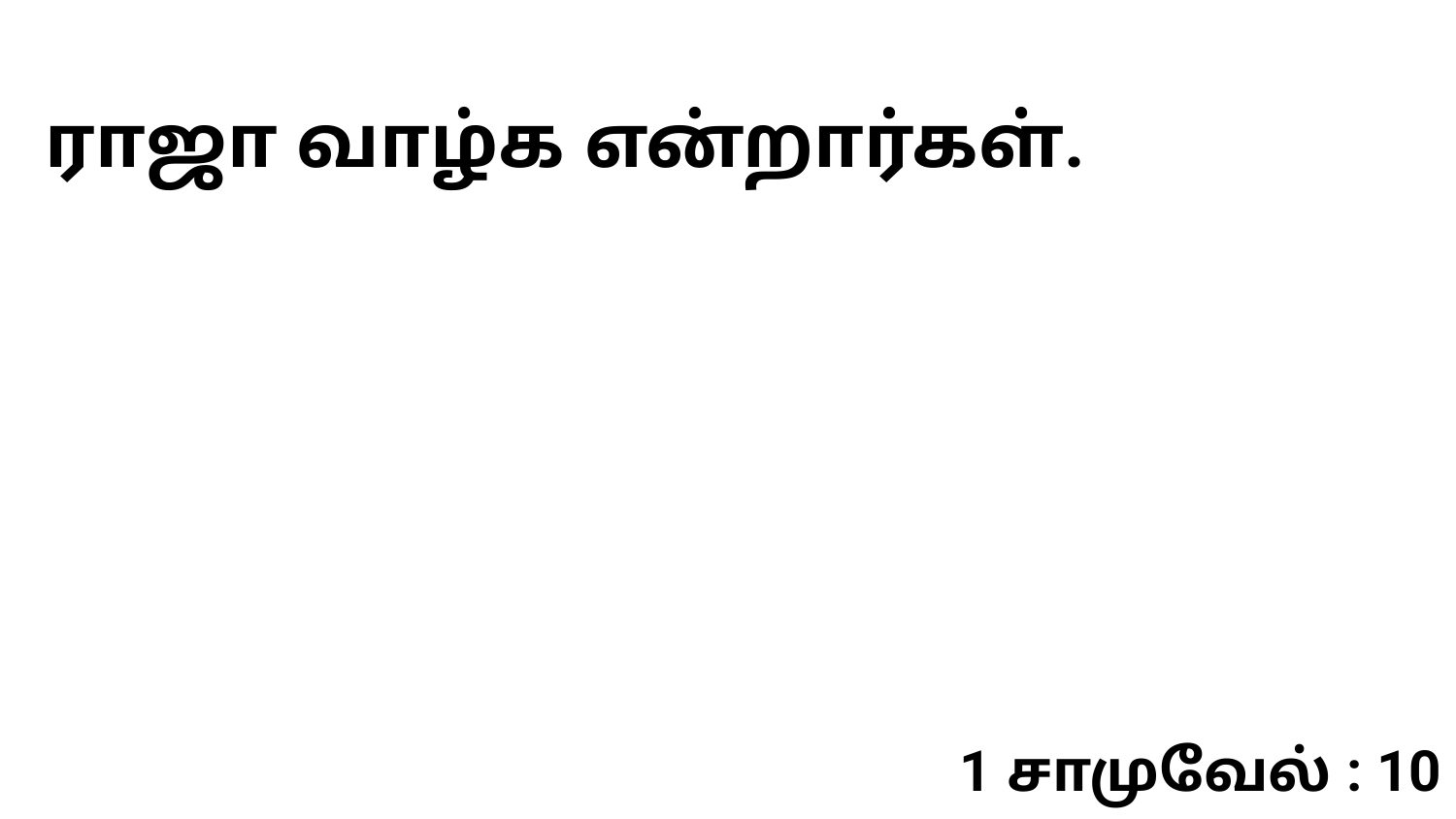

ராஜா வாழ்க என்றார்கள்.
1 சாமுவேல் : 10